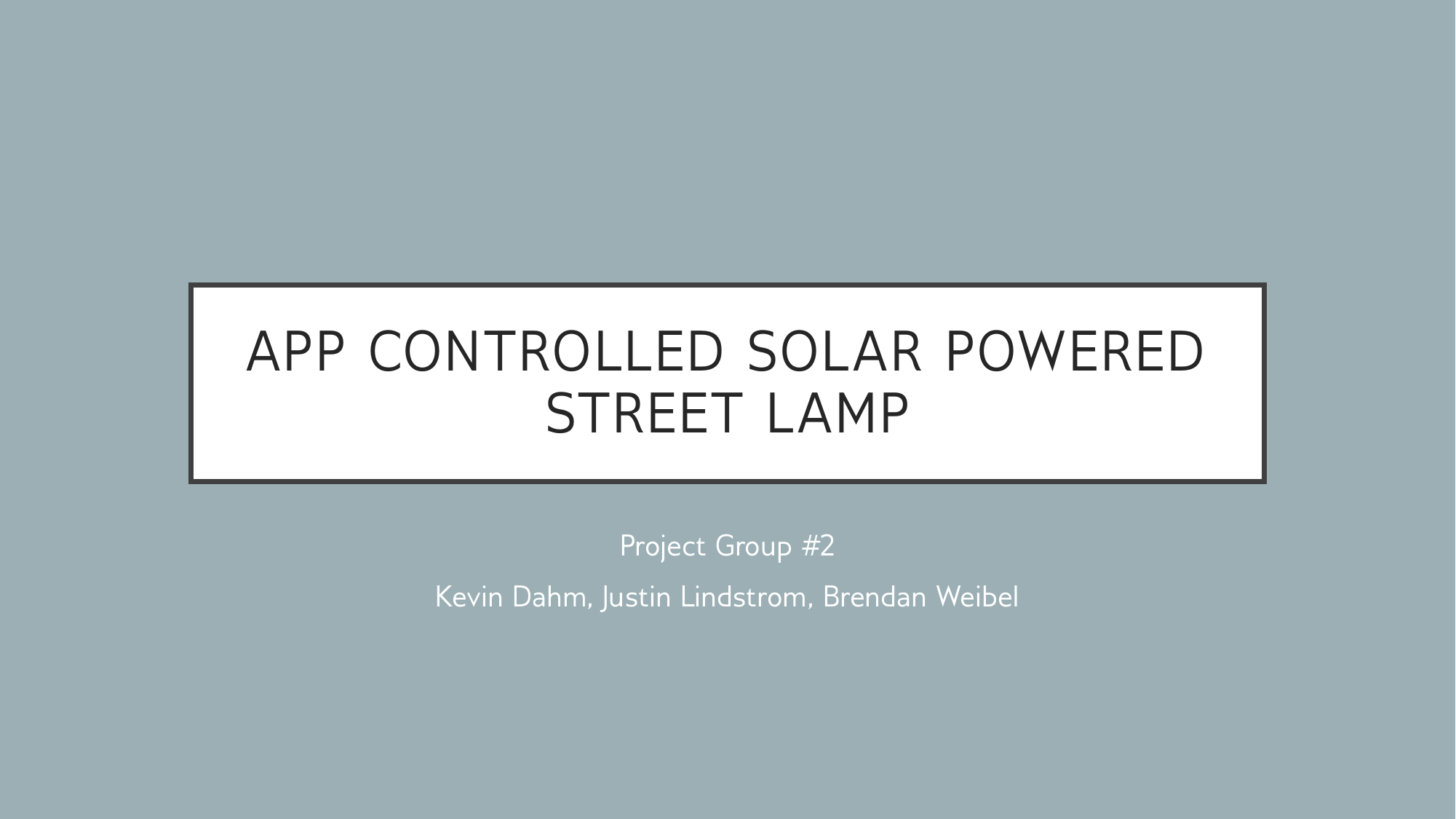

# App controlled solar powered street lamp
Project Group #2
Kevin Dahm, Justin Lindstrom, Brendan Weibel